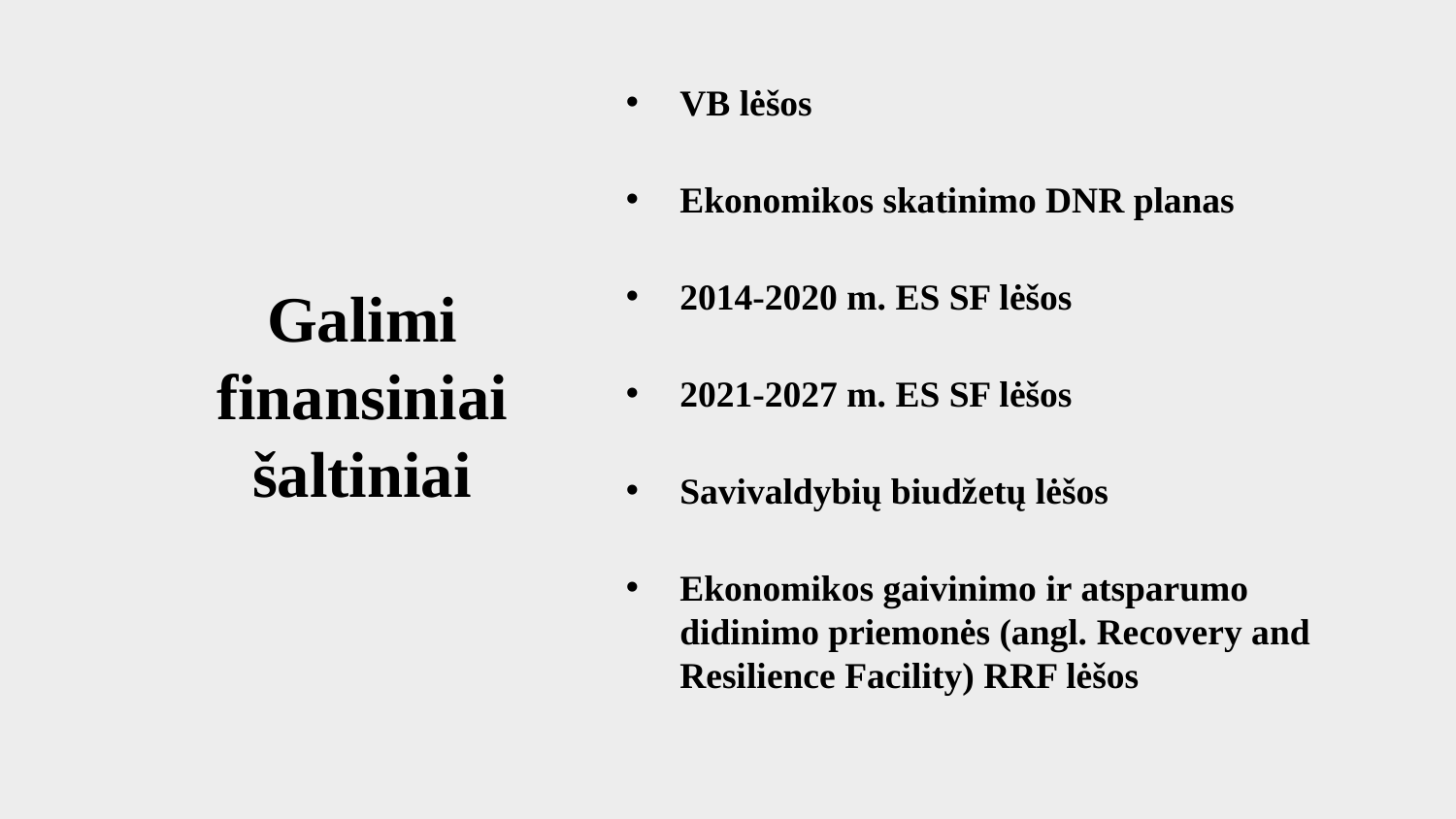

VB lėšos
Ekonomikos skatinimo DNR planas
2014-2020 m. ES SF lėšos
2021-2027 m. ES SF lėšos
Savivaldybių biudžetų lėšos
Ekonomikos gaivinimo ir atsparumo didinimo priemonės (angl. Recovery and Resilience Facility) RRF lėšos
# Galimi finansiniai šaltiniai